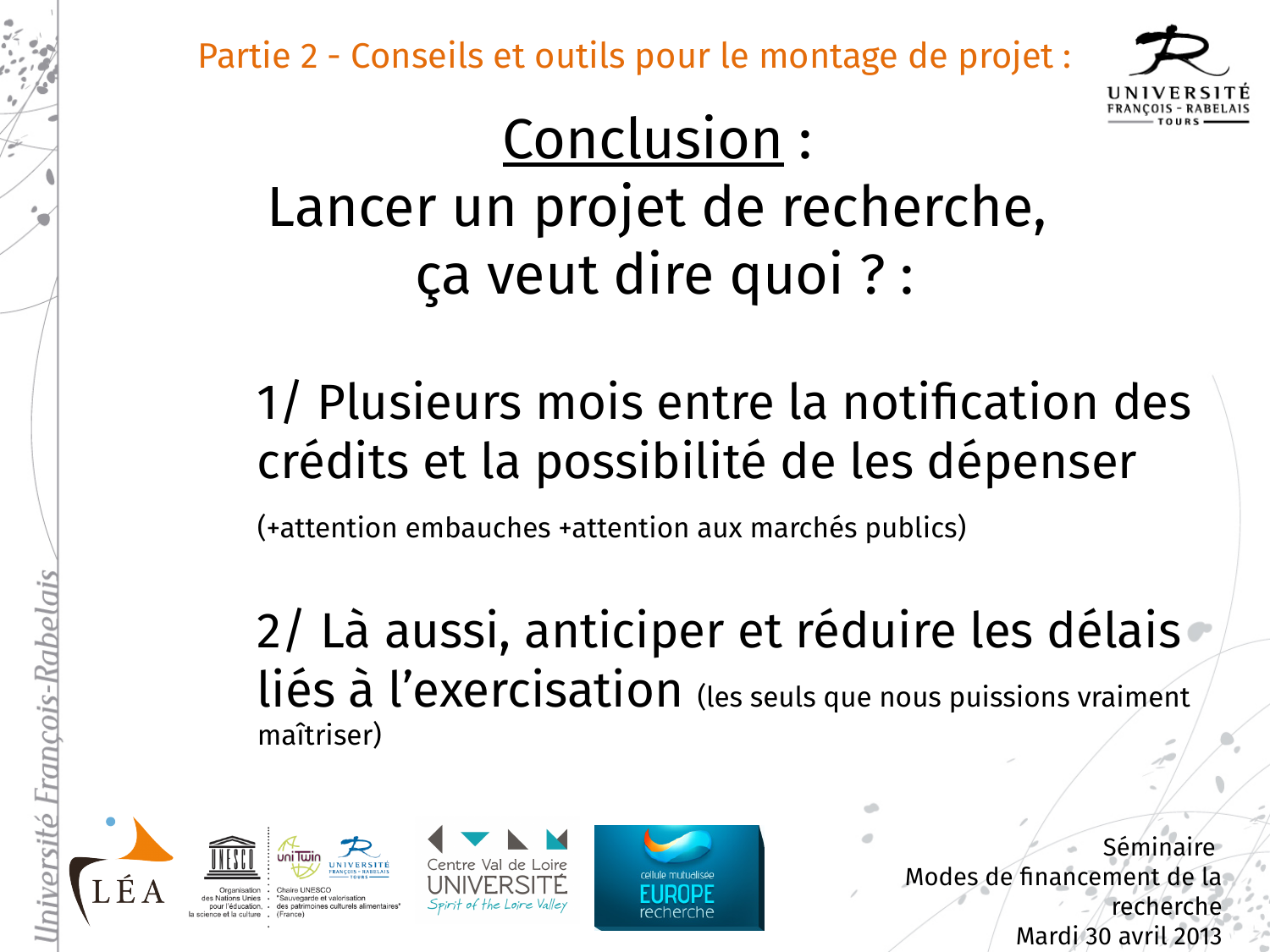

Partie 2 - Conseils et outils pour le montage de projet :

Conclusion :
Lancer un projet de recherche,
ça veut dire quoi ? :

Notification des crédits
1/ Plusieurs mois entre la notification des crédits et la possibilité de les dépenser
(+attention embauches +attention aux marchés publics)

2/ Là aussi, anticiper et réduire les délais liés à l’exercisation (les seuls que nous puissions vraiment maîtriser)